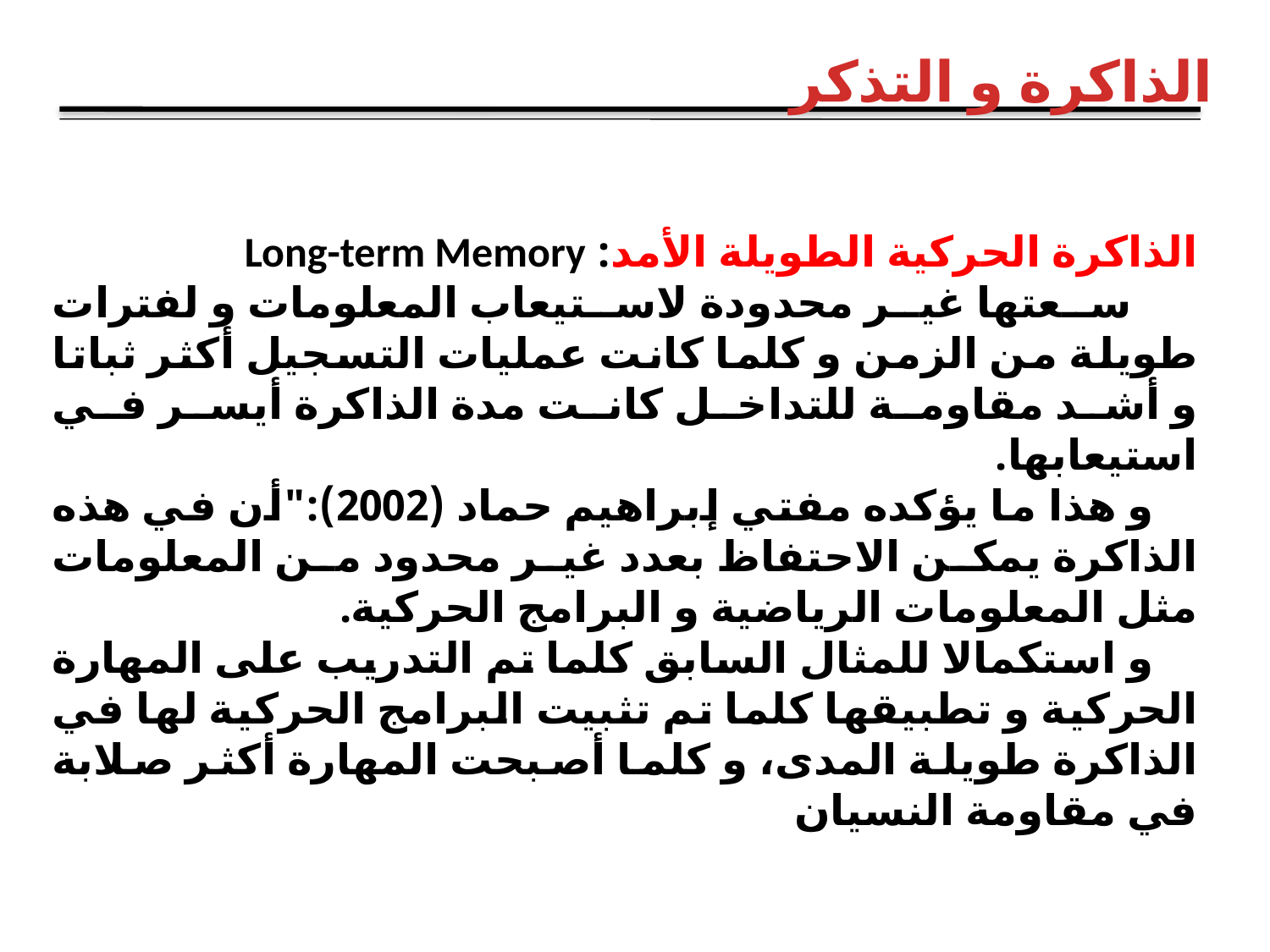

الذاكرة و التذكر

الذاكرة الحركية الطويلة الأمد: Long-term Memory
      سعتها غير محدودة لاستيعاب المعلومات و لفترات طويلة من الزمن و كلما كانت عمليات التسجيل أكثر ثباتا و أشد مقاومة للتداخل كانت مدة الذاكرة أيسر في استيعابها.
    و هذا ما يؤكده مفتي إبراهيم حماد (2002):"أن في هذه الذاكرة يمكن الاحتفاظ بعدد غير محدود من المعلومات مثل المعلومات الرياضية و البرامج الحركية.
    و استكمالا للمثال السابق كلما تم التدريب على المهارة الحركية و تطبيقها كلما تم تثبيت البرامج الحركية لها في الذاكرة طويلة المدى، و كلما أصبحت المهارة أكثر صلابة في مقاومة النسيان